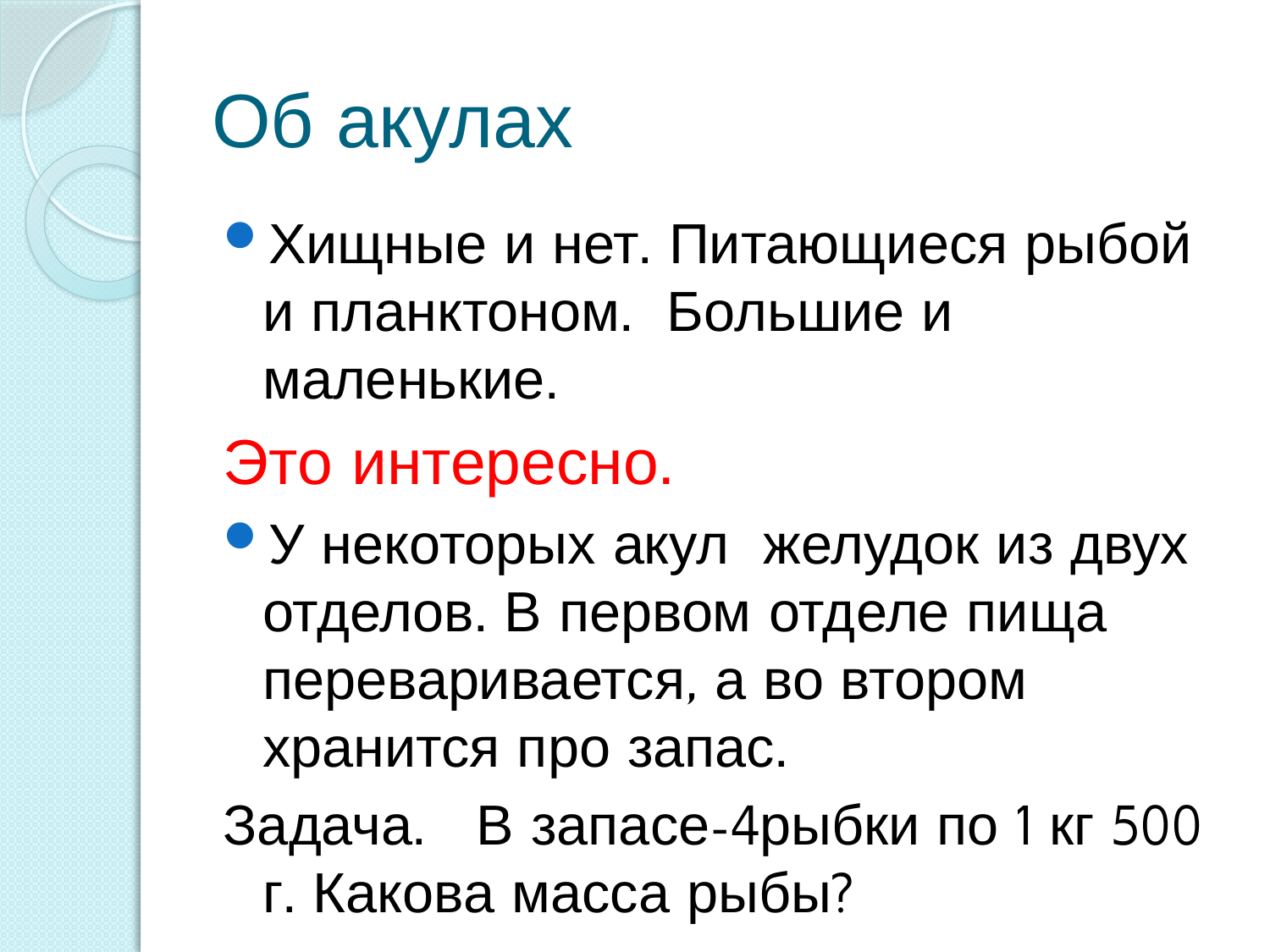

# Об акулах
Хищные и нет. Питающиеся рыбой и планктоном.  Большие и маленькие.
Это интересно.
У некоторых акул  желудок из двух отделов. В первом отделе пища переваривается, а во втором хранится про запас.
Задача.   В запасе-4рыбки по 1 кг 500 г. Какова масса рыбы?